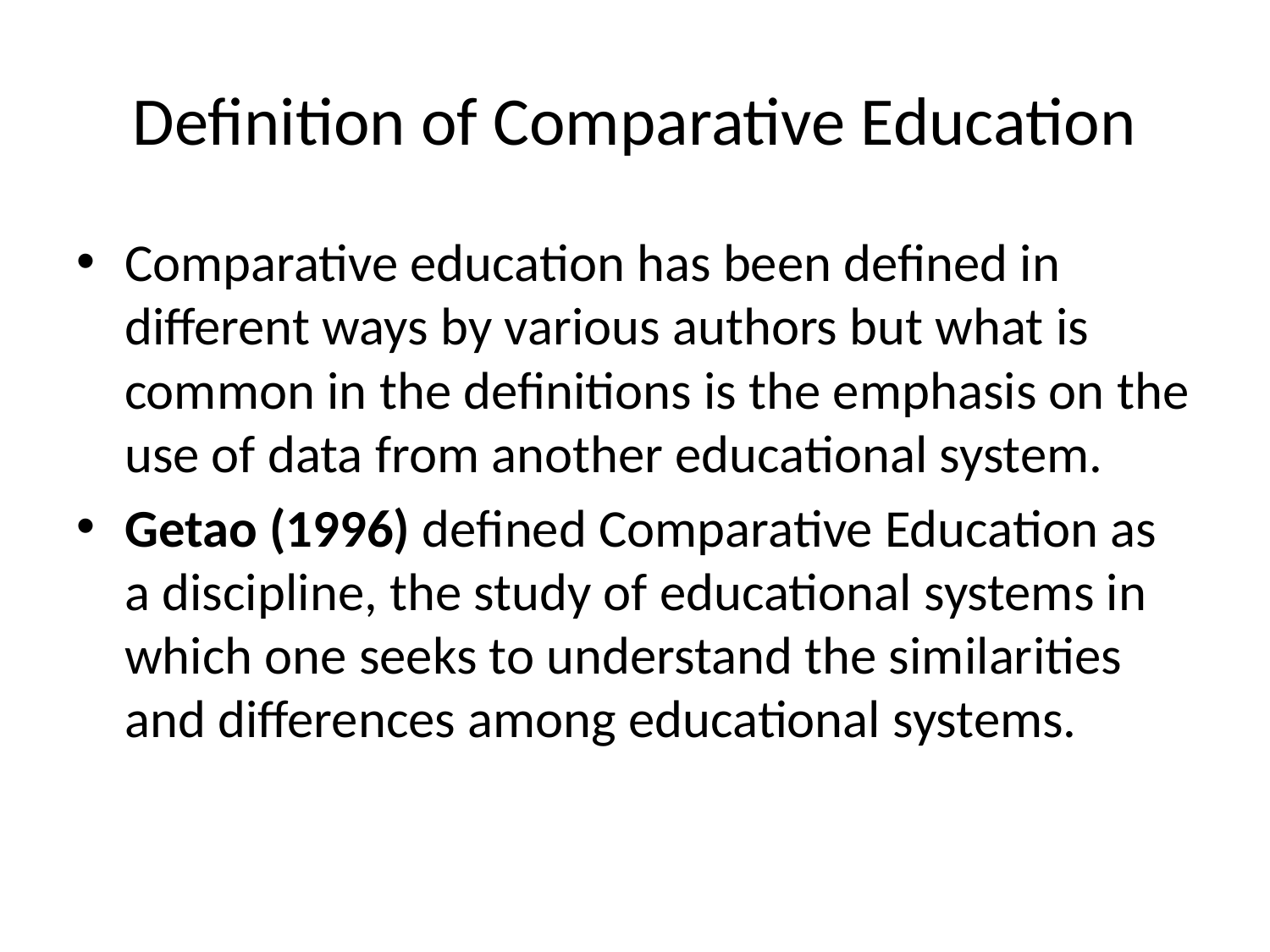

# Definition of Comparative Education
Comparative education has been defined in different ways by various authors but what is common in the definitions is the emphasis on the use of data from another educational system.
Getao (1996) defined Comparative Education as a discipline, the study of educational systems in which one seeks to understand the similarities and differences among educational systems.